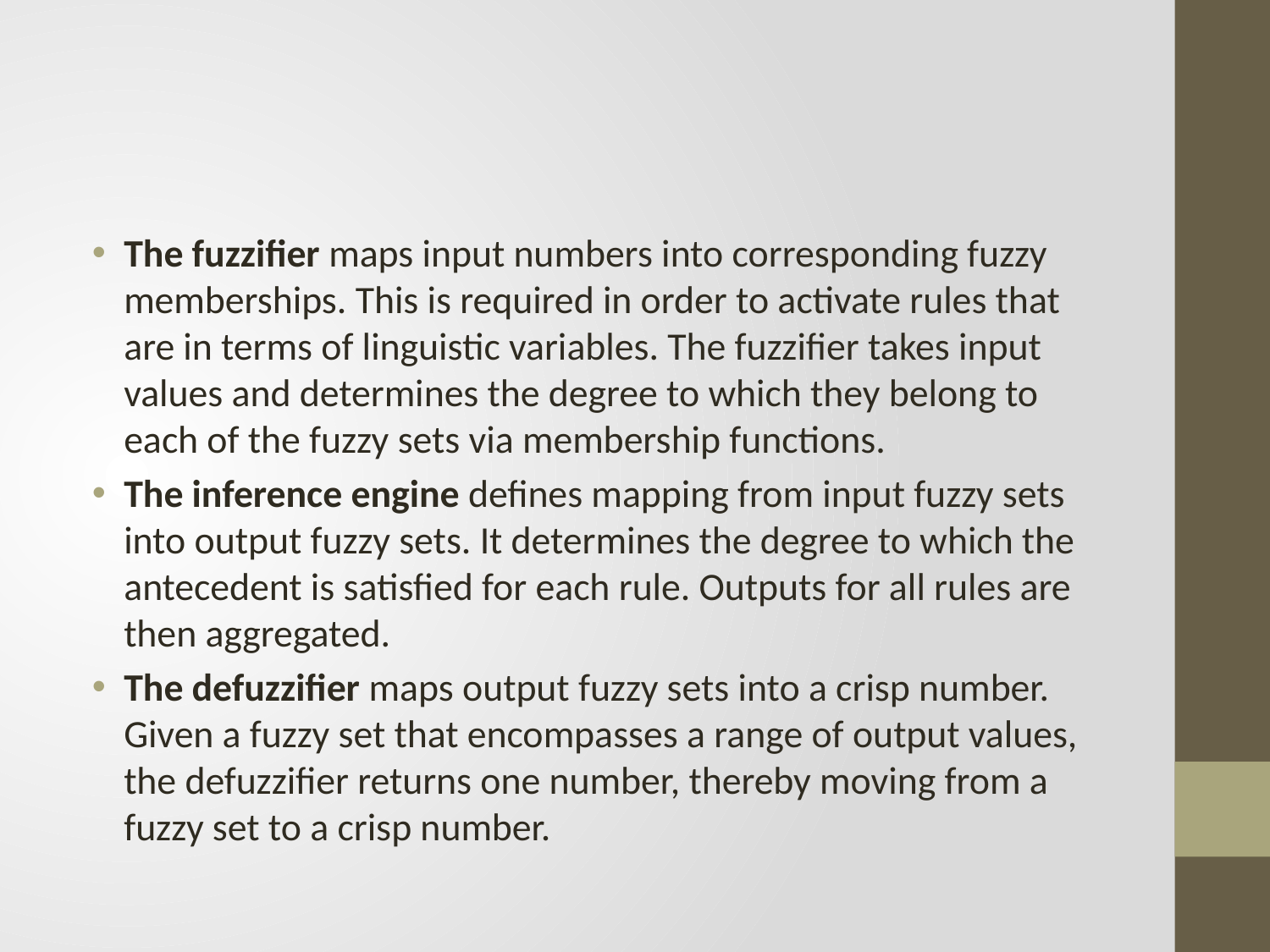

#
The fuzzifier maps input numbers into corresponding fuzzy memberships. This is required in order to activate rules that are in terms of linguistic variables. The fuzzifier takes input values and determines the degree to which they belong to each of the fuzzy sets via membership functions.
The inference engine defines mapping from input fuzzy sets into output fuzzy sets. It determines the degree to which the antecedent is satisfied for each rule. Outputs for all rules are then aggregated.
The defuzzifier maps output fuzzy sets into a crisp number. Given a fuzzy set that encompasses a range of output values, the defuzzifier returns one number, thereby moving from a fuzzy set to a crisp number.